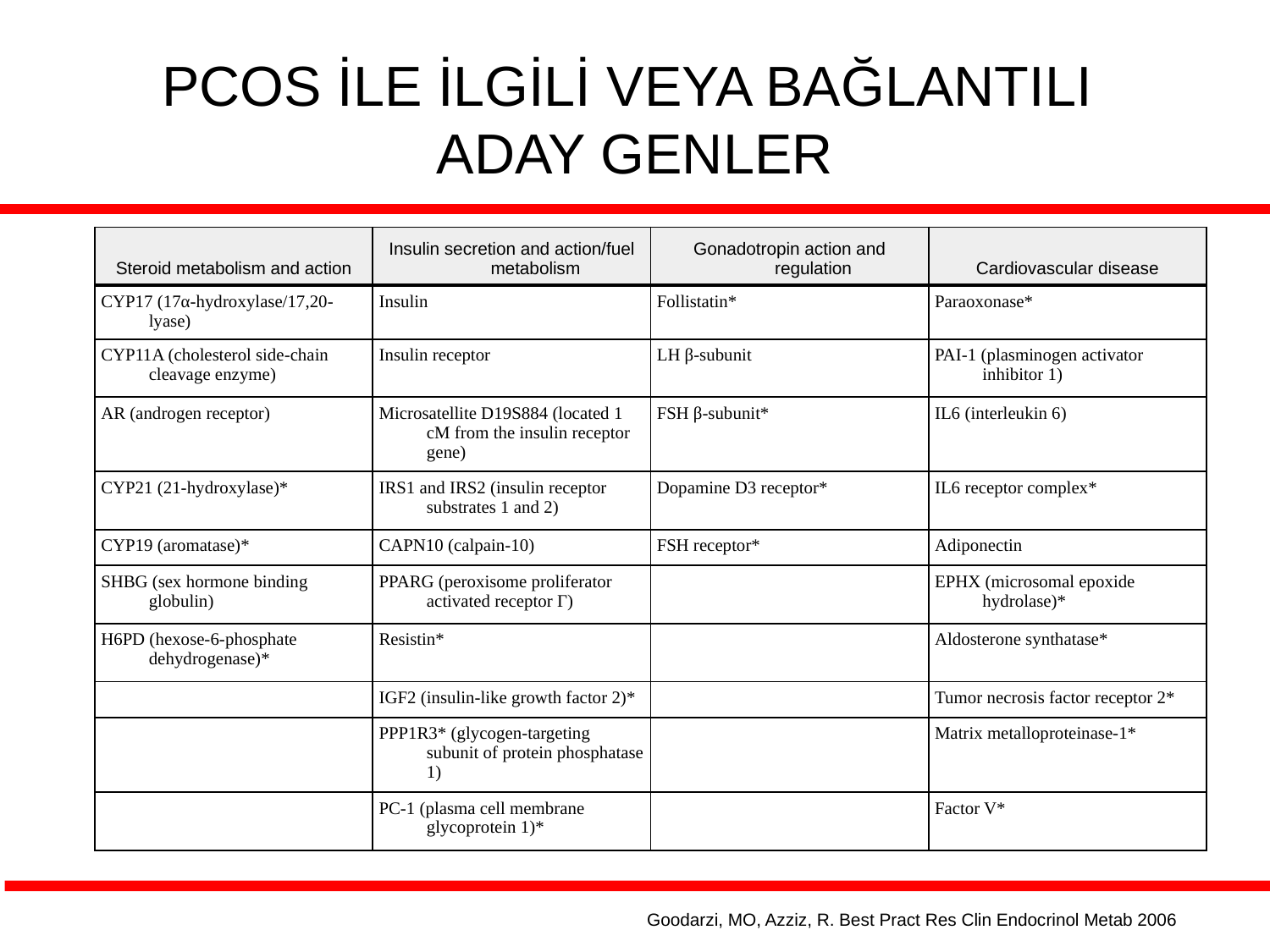

PCOS İLE İLGİLİ VEYA BAĞLANTILI
ADAY GENLER
| Steroid metabolism and action | Insulin secretion and action/fuel metabolism | Gonadotropin action and regulation | Cardiovascular disease |
| --- | --- | --- | --- |
| CYP17 (17α-hydroxylase/17,20-lyase) | Insulin | Follistatin\* | Paraoxonase\* |
| CYP11A (cholesterol side-chain cleavage enzyme) | Insulin receptor | LH β-subunit | PAI-1 (plasminogen activator inhibitor 1) |
| AR (androgen receptor) | Microsatellite D19S884 (located 1 cM from the insulin receptor gene) | FSH β-subunit\* | IL6 (interleukin 6) |
| CYP21 (21-hydroxylase)\* | IRS1 and IRS2 (insulin receptor substrates 1 and 2) | Dopamine D3 receptor\* | IL6 receptor complex\* |
| CYP19 (aromatase)\* | CAPN10 (calpain-10) | FSH receptor\* | Adiponectin |
| SHBG (sex hormone binding globulin) | PPARG (peroxisome proliferator activated receptor Γ) |  | EPHX (microsomal epoxide hydrolase)\* |
| H6PD (hexose-6-phosphate dehydrogenase)\* | Resistin\* |  | Aldosterone synthatase\* |
|  | IGF2 (insulin-like growth factor 2)\* |  | Tumor necrosis factor receptor 2\* |
|  | PPP1R3\* (glycogen-targeting subunit of protein phosphatase 1) |  | Matrix metalloproteinase-1\* |
|  | PC-1 (plasma cell membrane glycoprotein 1)\* |  | Factor V\* |
Goodarzi, MO, Azziz, R. Best Pract Res Clin Endocrinol Metab 2006